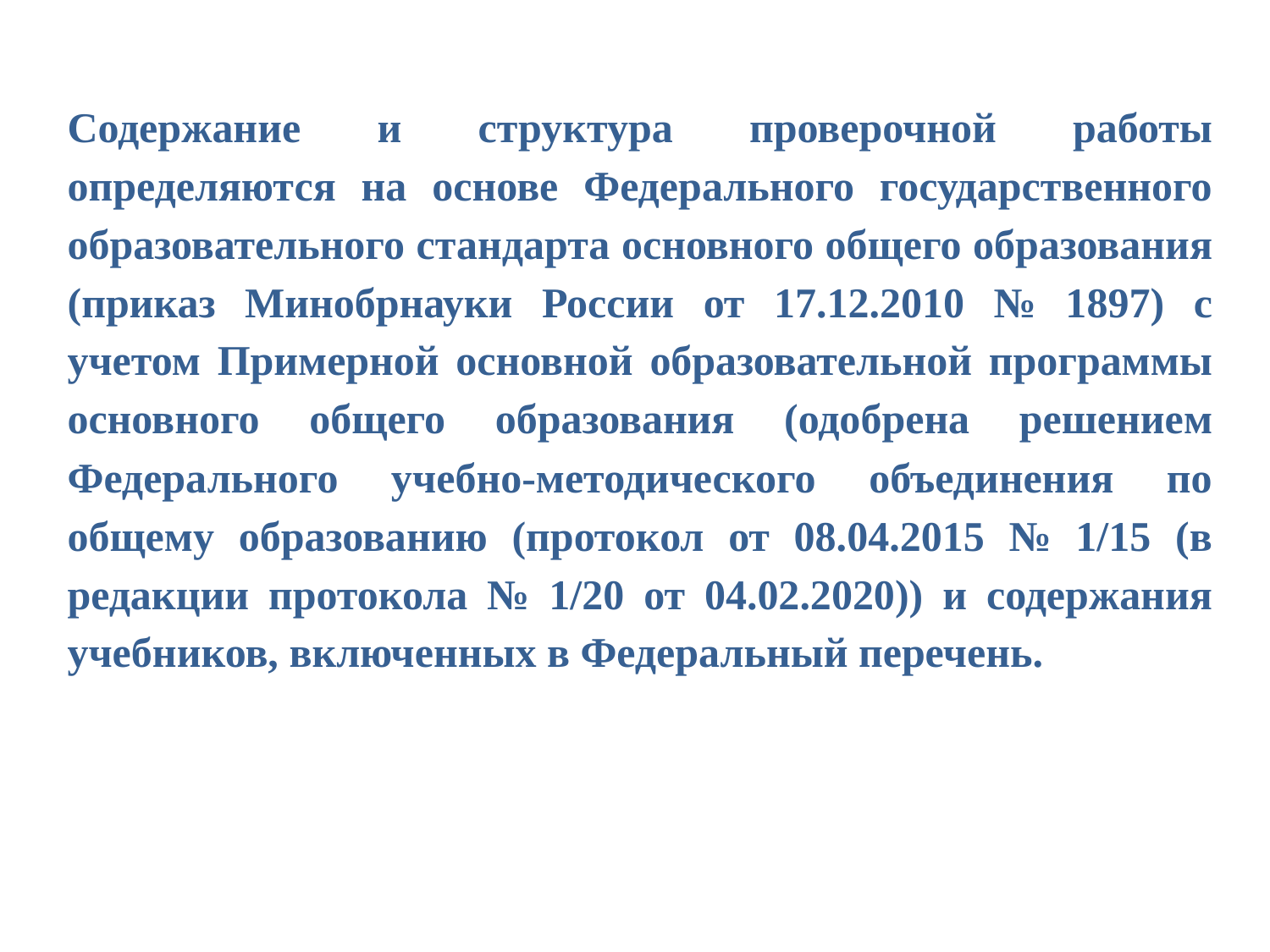

Содержание и структура проверочной работы определяются на основе Федерального государственного образовательного стандарта основного общего образования (приказ Минобрнауки России от 17.12.2010 № 1897) с учетом Примерной основной образовательной программы основного общего образования (одобрена решением Федерального учебно-методического объединения по общему образованию (протокол от 08.04.2015 № 1/15 (в редакции протокола № 1/20 от 04.02.2020)) и содержания учебников, включенных в Федеральный перечень.